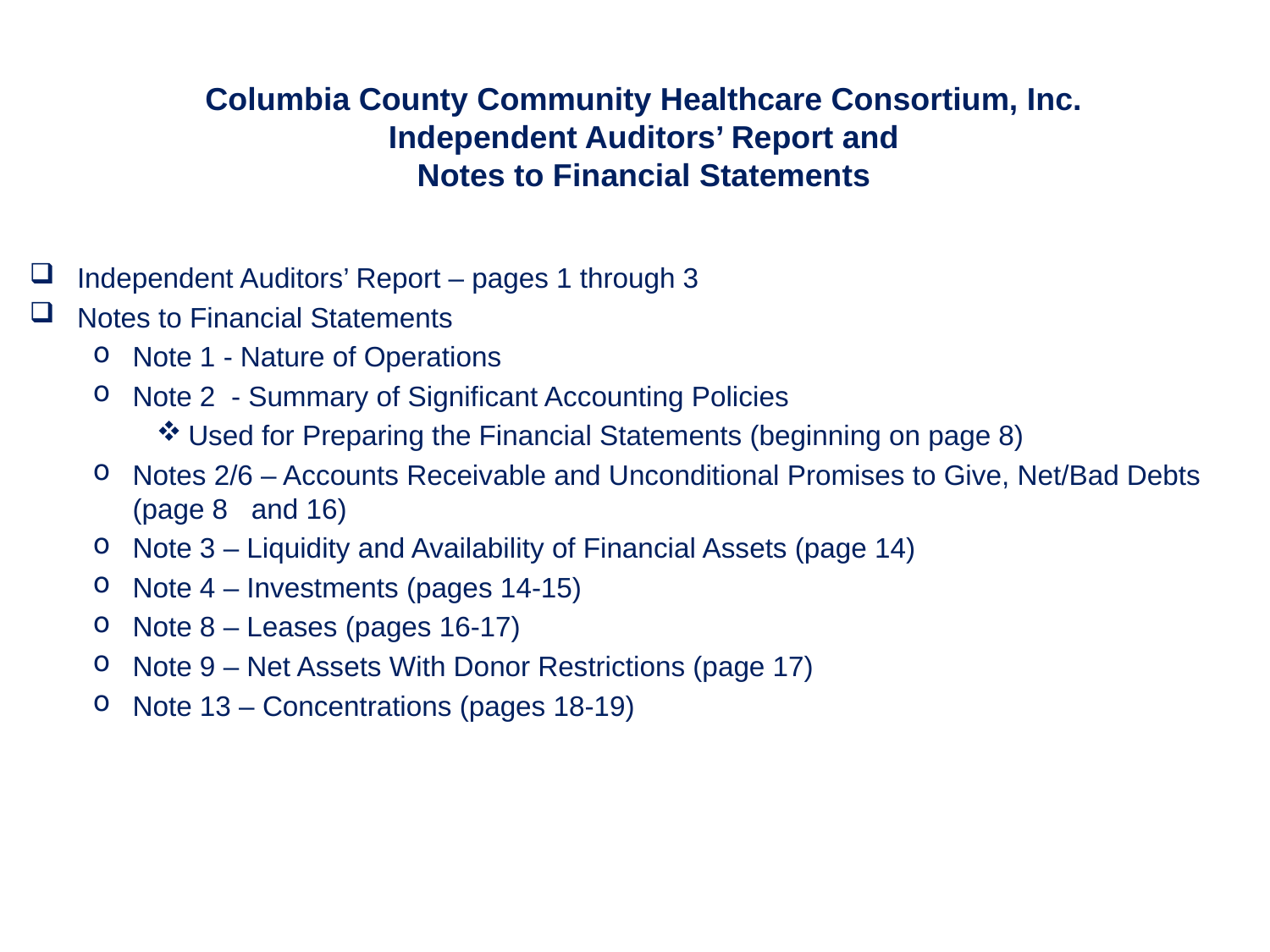

# Columbia County Community Healthcare Consortium, Inc. Independent Auditors’ Report and Notes to Financial Statements
Independent Auditors’ Report – pages 1 through 3
Notes to Financial Statements
Note 1 - Nature of Operations
Note 2  - Summary of Significant Accounting Policies
Used for Preparing the Financial Statements (beginning on page 8)
Notes 2/6 – Accounts Receivable and Unconditional Promises to Give, Net/Bad Debts (page 8   and 16)
Note 3 – Liquidity and Availability of Financial Assets (page 14)
Note 4 – Investments (pages 14-15)
Note 8 – Leases (pages 16-17)
Note 9 – Net Assets With Donor Restrictions (page 17)
Note 13 – Concentrations (pages 18-19)